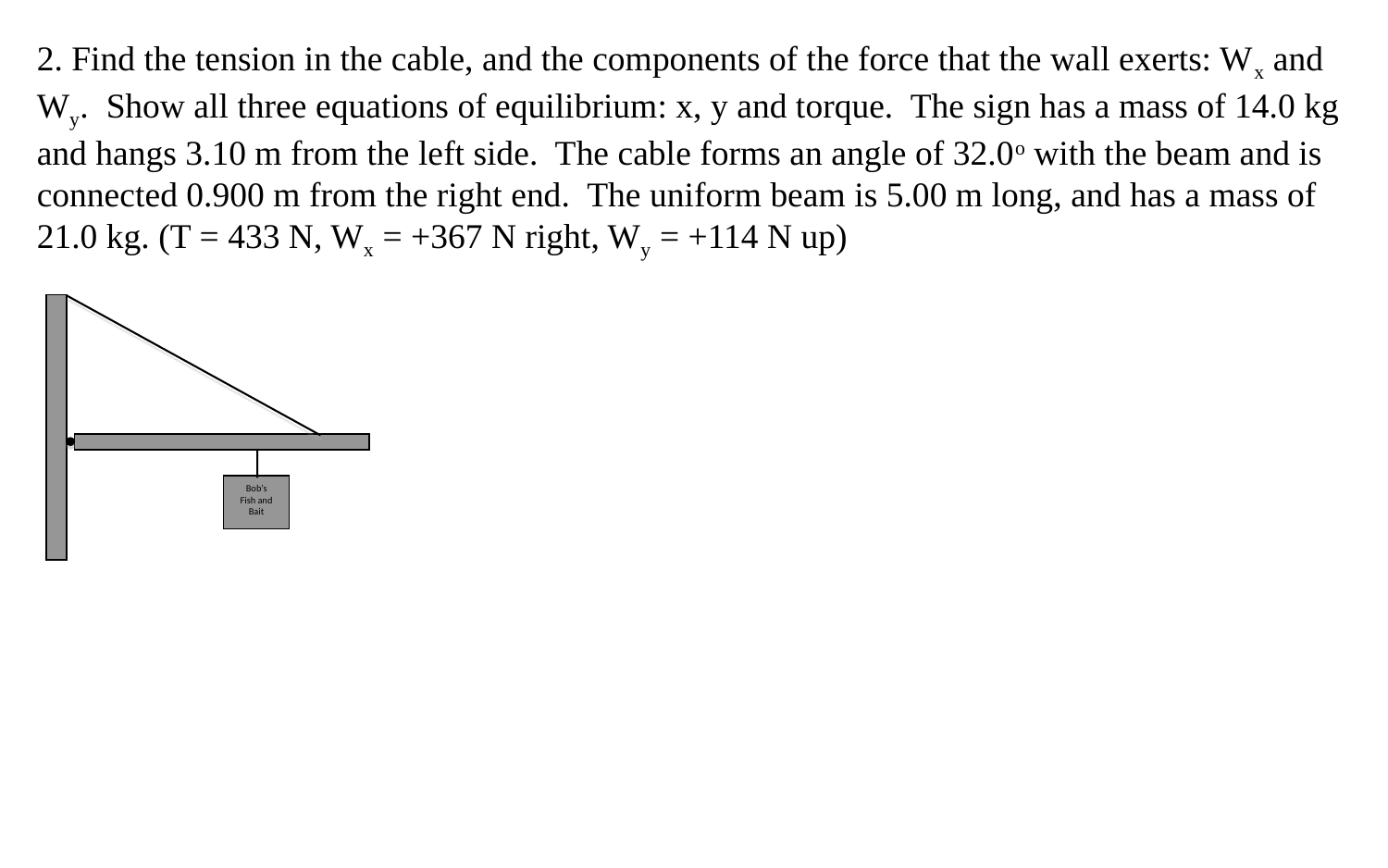

2. Find the tension in the cable, and the components of the force that the wall exerts: Wx and Wy.  Show all three equations of equilibrium: x, y and torque.  The sign has a mass of 14.0 kg and hangs 3.10 m from the left side.  The cable forms an angle of 32.0o with the beam and is connected 0.900 m from the right end.  The uniform beam is 5.00 m long, and has a mass of 21.0 kg. (T = 433 N, Wx = +367 N right, Wy = +114 N up)

Bob’s Fish and Bait